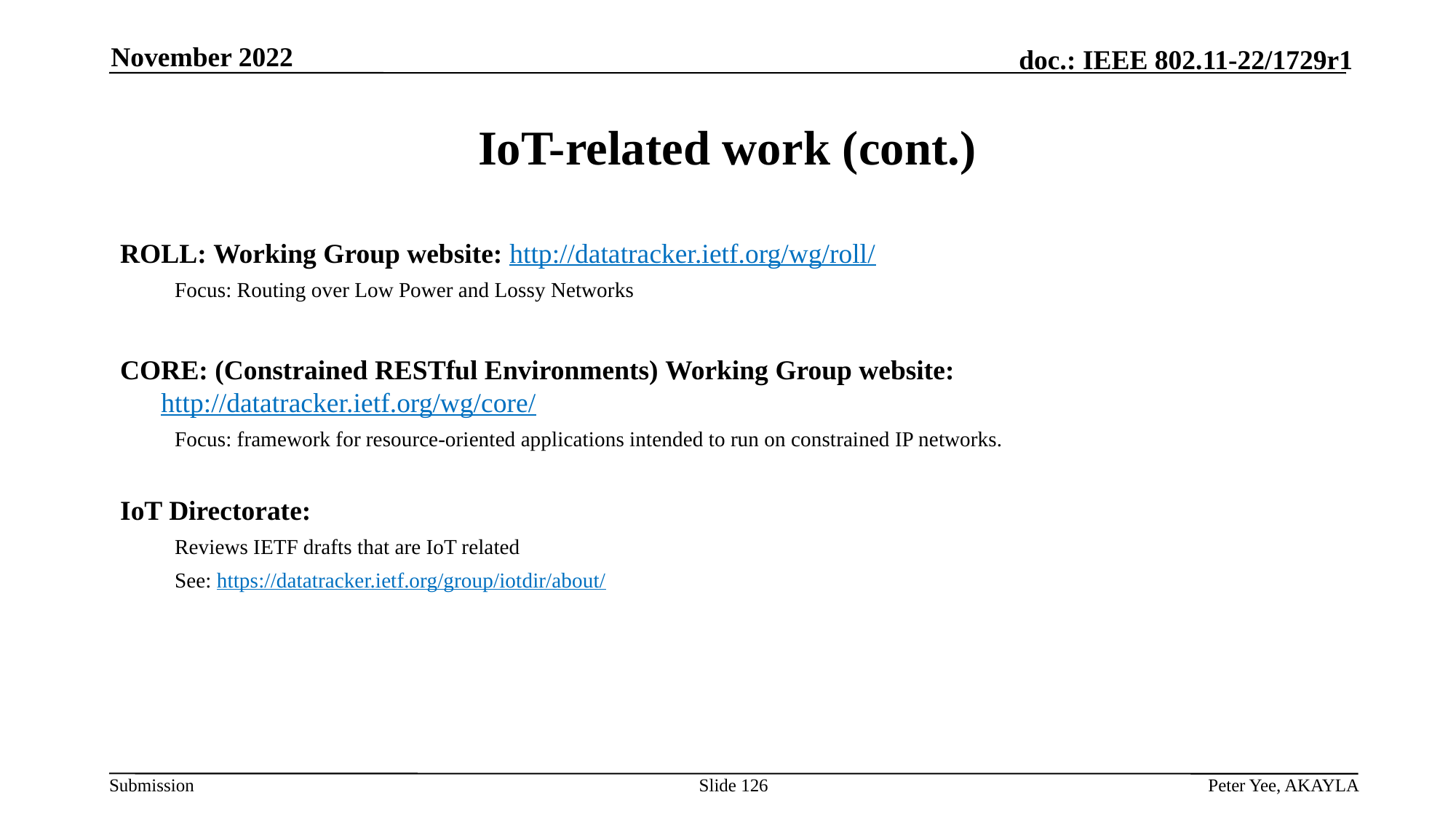

November 2022
# IoT-related work (cont.)
ROLL: Working Group website: http://datatracker.ietf.org/wg/roll/
Focus: Routing over Low Power and Lossy Networks

CORE: (Constrained RESTful Environments) Working Group website: http://datatracker.ietf.org/wg/core/
Focus: framework for resource-oriented applications intended to run on constrained IP networks.

IoT Directorate:
Reviews IETF drafts that are IoT related
See: https://datatracker.ietf.org/group/iotdir/about/

Slide 126
Peter Yee, AKAYLA